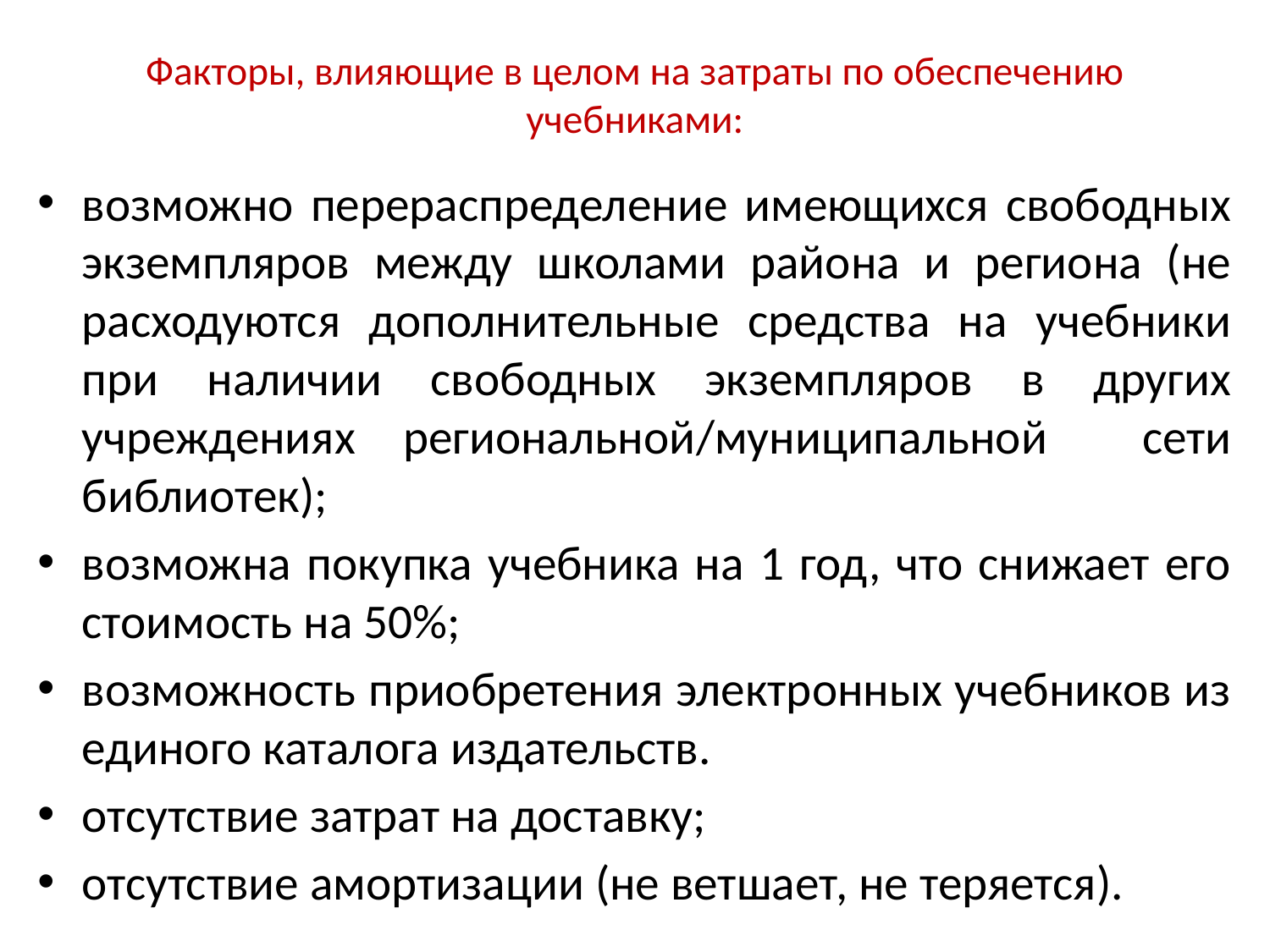

# Факторы, влияющие в целом на затраты по обеспечению учебниками:
возможно перераспределение имеющихся свободных экземпляров между школами района и региона (не расходуются дополнительные средства на учебники при наличии свободных экземпляров в других учреждениях региональной/муниципальной  сети библиотек);
возможна покупка учебника на 1 год, что снижает его стоимость на 50%;
возможность приобретения электронных учебников из единого каталога издательств.
отсутствие затрат на доставку;
отсутствие амортизации (не ветшает, не теряется).